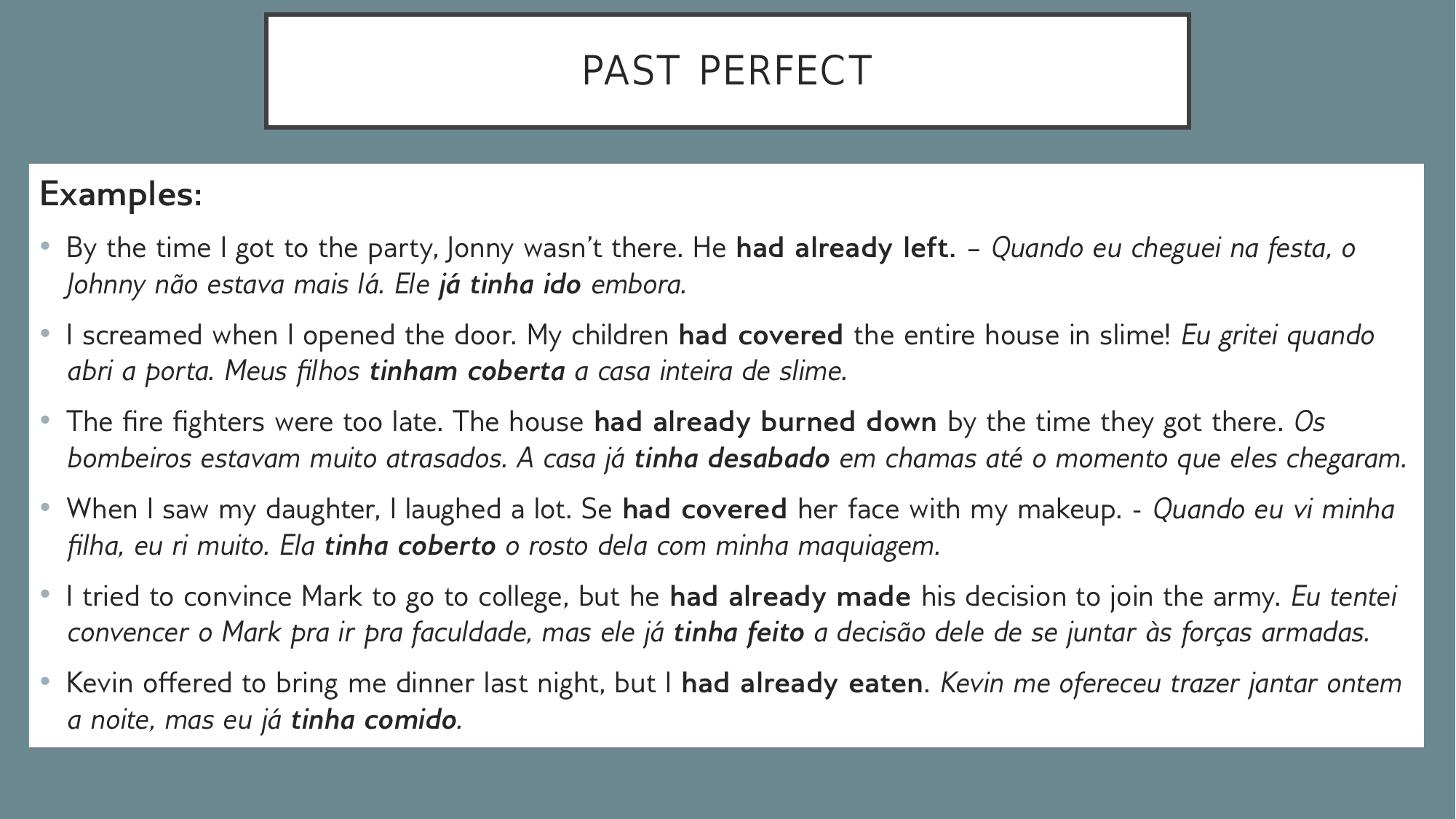

# PAST PERFECT
Examples:
By the time I got to the party, Jonny wasn’t there. He had already left. – Quando eu cheguei na festa, o Johnny não estava mais lá. Ele já tinha ido embora.
I screamed when I opened the door. My children had covered the entire house in slime! Eu gritei quando abri a porta. Meus filhos tinham coberta a casa inteira de slime.
The fire fighters were too late. The house had already burned down by the time they got there. Os bombeiros estavam muito atrasados. A casa já tinha desabado em chamas até o momento que eles chegaram.
When I saw my daughter, I laughed a lot. Se had covered her face with my makeup. - Quando eu vi minha filha, eu ri muito. Ela tinha coberto o rosto dela com minha maquiagem.
I tried to convince Mark to go to college, but he had already made his decision to join the army. Eu tentei convencer o Mark pra ir pra faculdade, mas ele já tinha feito a decisão dele de se juntar às forças armadas.
Kevin offered to bring me dinner last night, but I had already eaten. Kevin me ofereceu trazer jantar ontem a noite, mas eu já tinha comido.